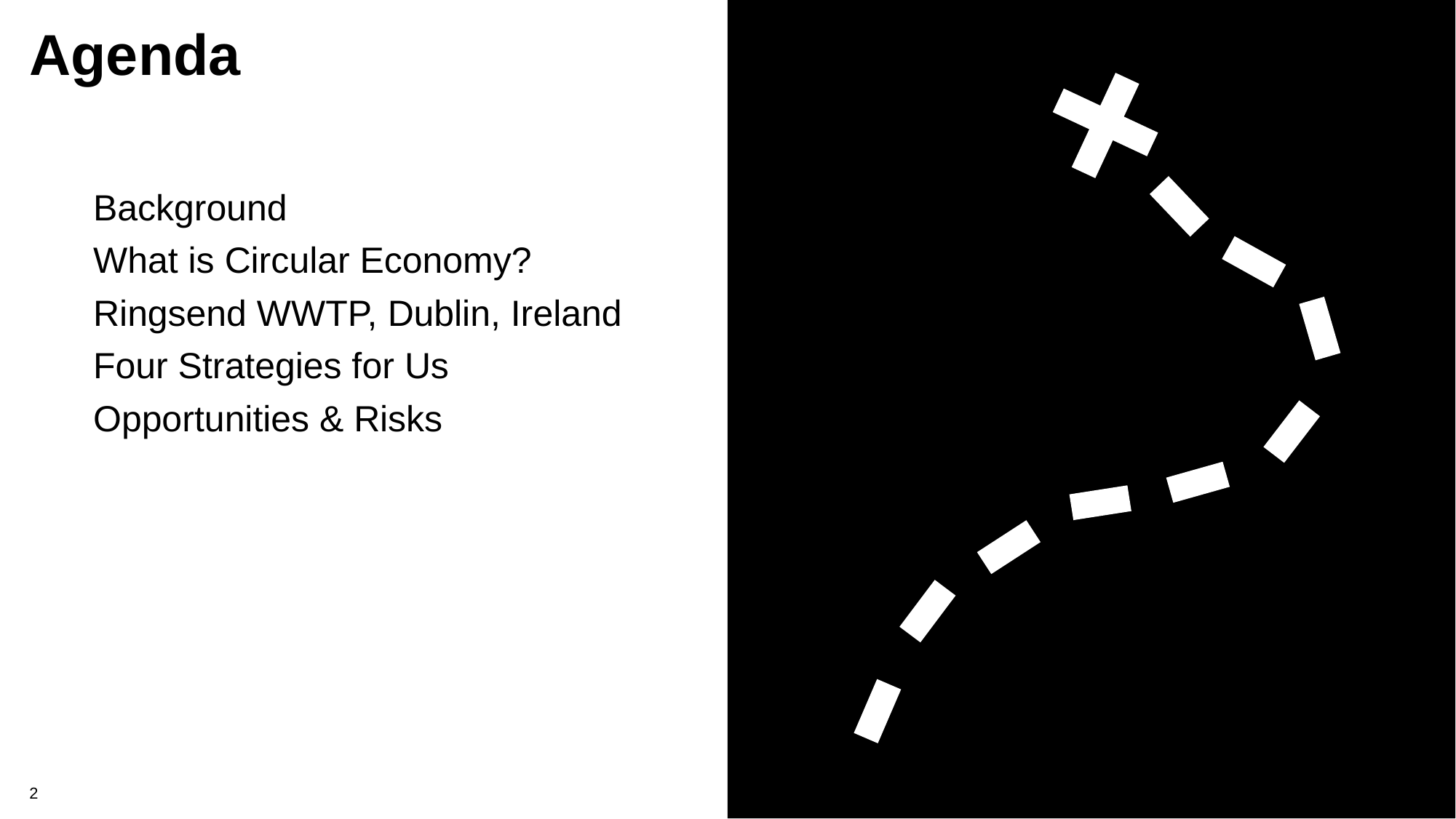

# Agenda

Background
What is Circular Economy?
Ringsend WWTP, Dublin, Ireland
Four Strategies for Us
Opportunities & Risks

2